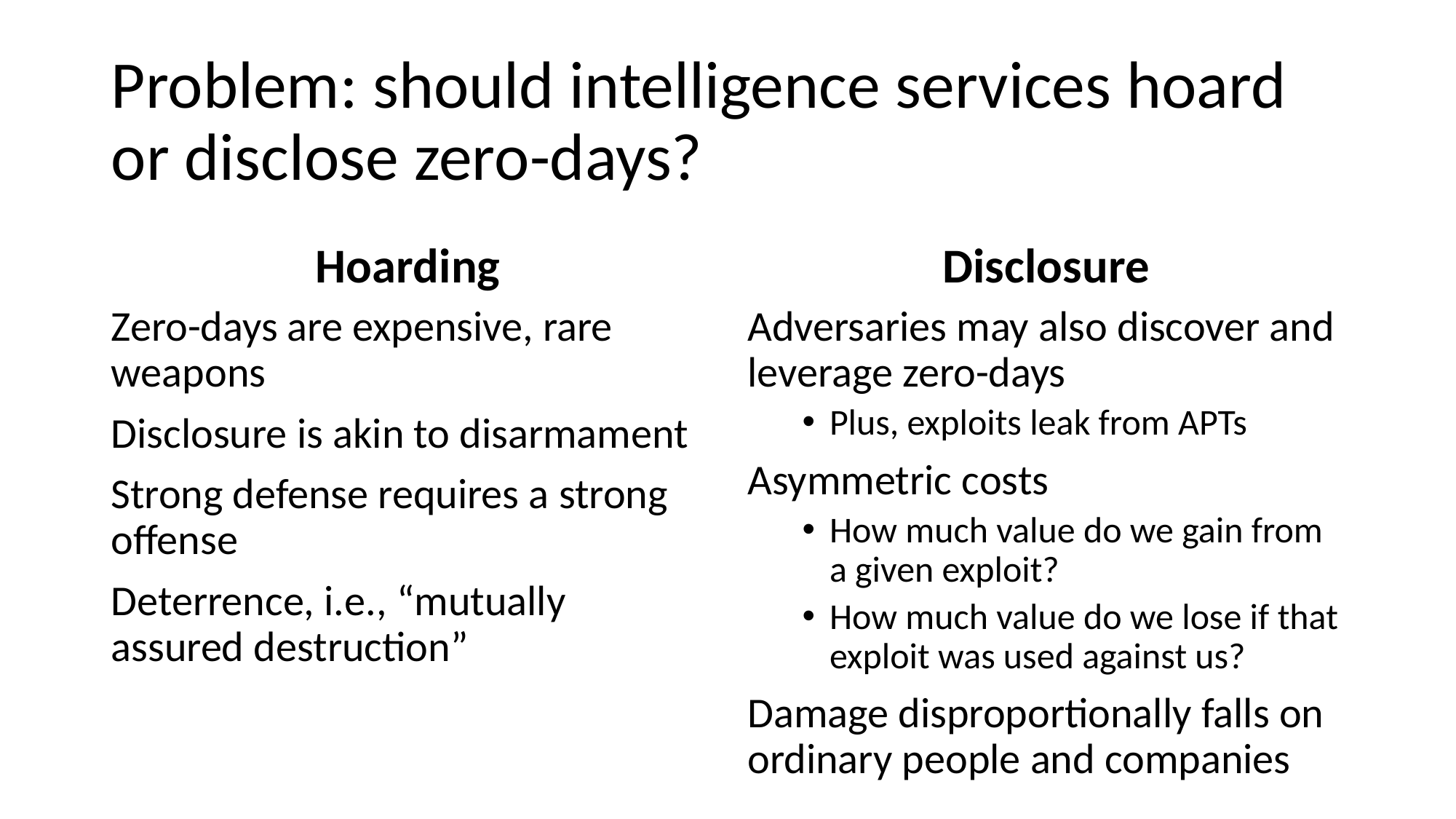

# Problem: should intelligence services hoard or disclose zero-days?
Hoarding
Disclosure
Zero-days are expensive, rare weapons
Disclosure is akin to disarmament
Strong defense requires a strong offense
Deterrence, i.e., “mutually assured destruction”
Adversaries may also discover and leverage zero-days
Plus, exploits leak from APTs
Asymmetric costs
How much value do we gain from a given exploit?
How much value do we lose if that exploit was used against us?
Damage disproportionally falls on ordinary people and companies